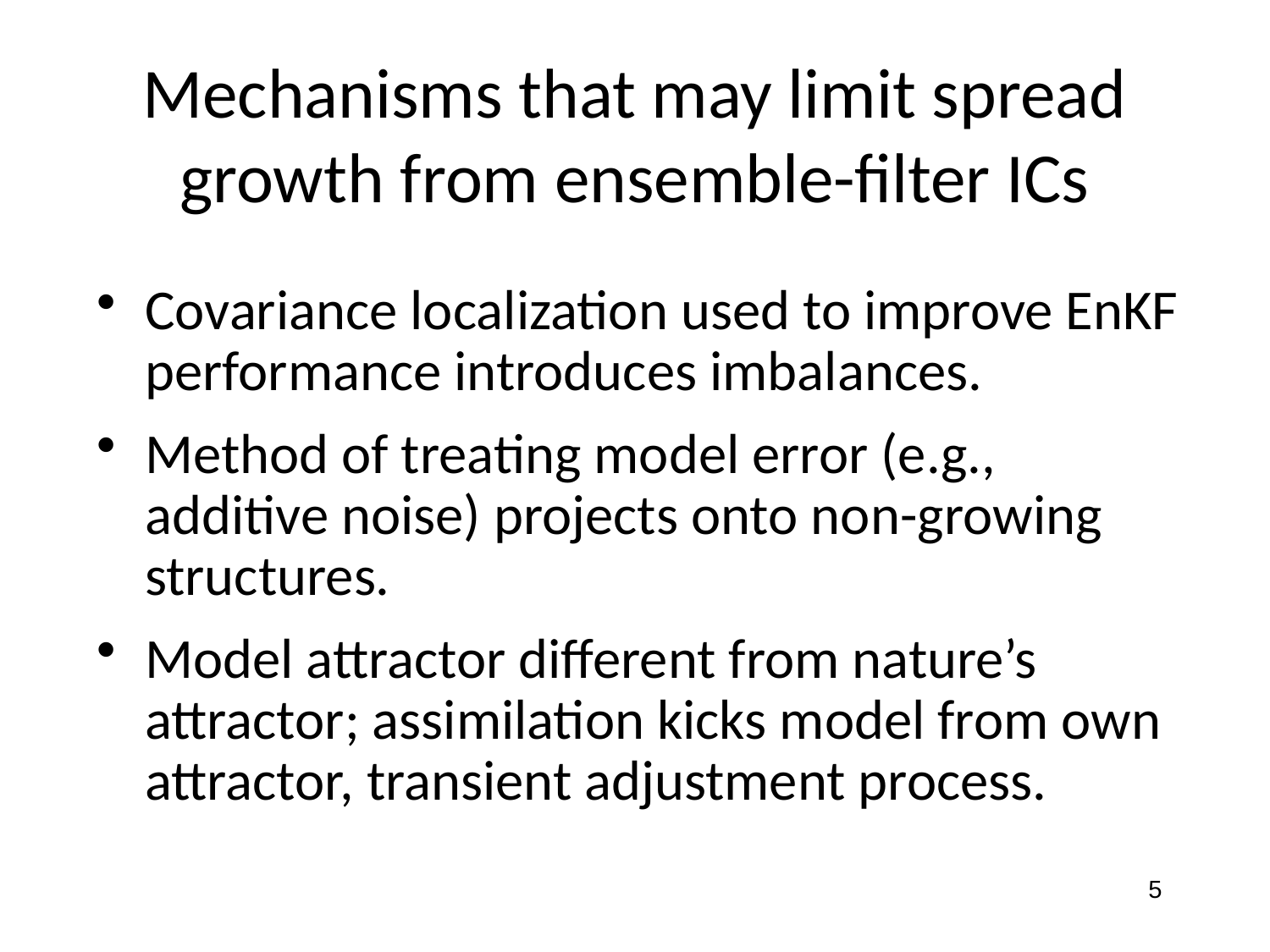

# Mechanisms that may limit spread growth from ensemble-filter ICs
Covariance localization used to improve EnKF performance introduces imbalances.
Method of treating model error (e.g., additive noise) projects onto non-growing structures.
Model attractor different from nature’s attractor; assimilation kicks model from own attractor, transient adjustment process.
5